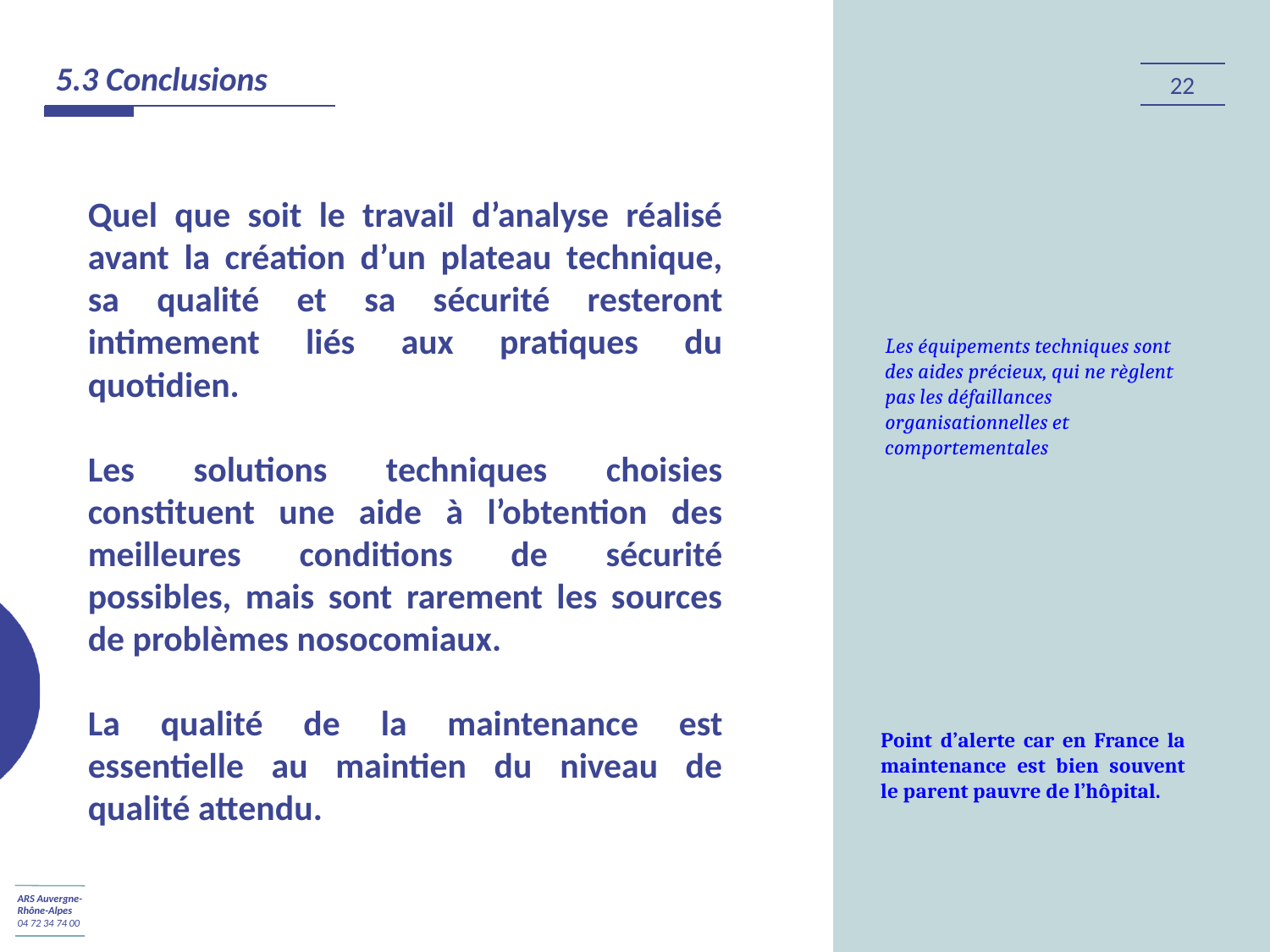

5.3 Conclusions
22
Quel que soit le travail d’analyse réalisé avant la création d’un plateau technique, sa qualité et sa sécurité resteront intimement liés aux pratiques du quotidien.

Les solutions techniques choisies constituent une aide à l’obtention des meilleures conditions de sécurité possibles, mais sont rarement les sources de problèmes nosocomiaux.

La qualité de la maintenance est essentielle au maintien du niveau de qualité attendu.
Les équipements techniques sont des aides précieux, qui ne règlent pas les défaillances organisationnelles et comportementales
Point d’alerte car en France la maintenance est bien souvent le parent pauvre de l’hôpital.